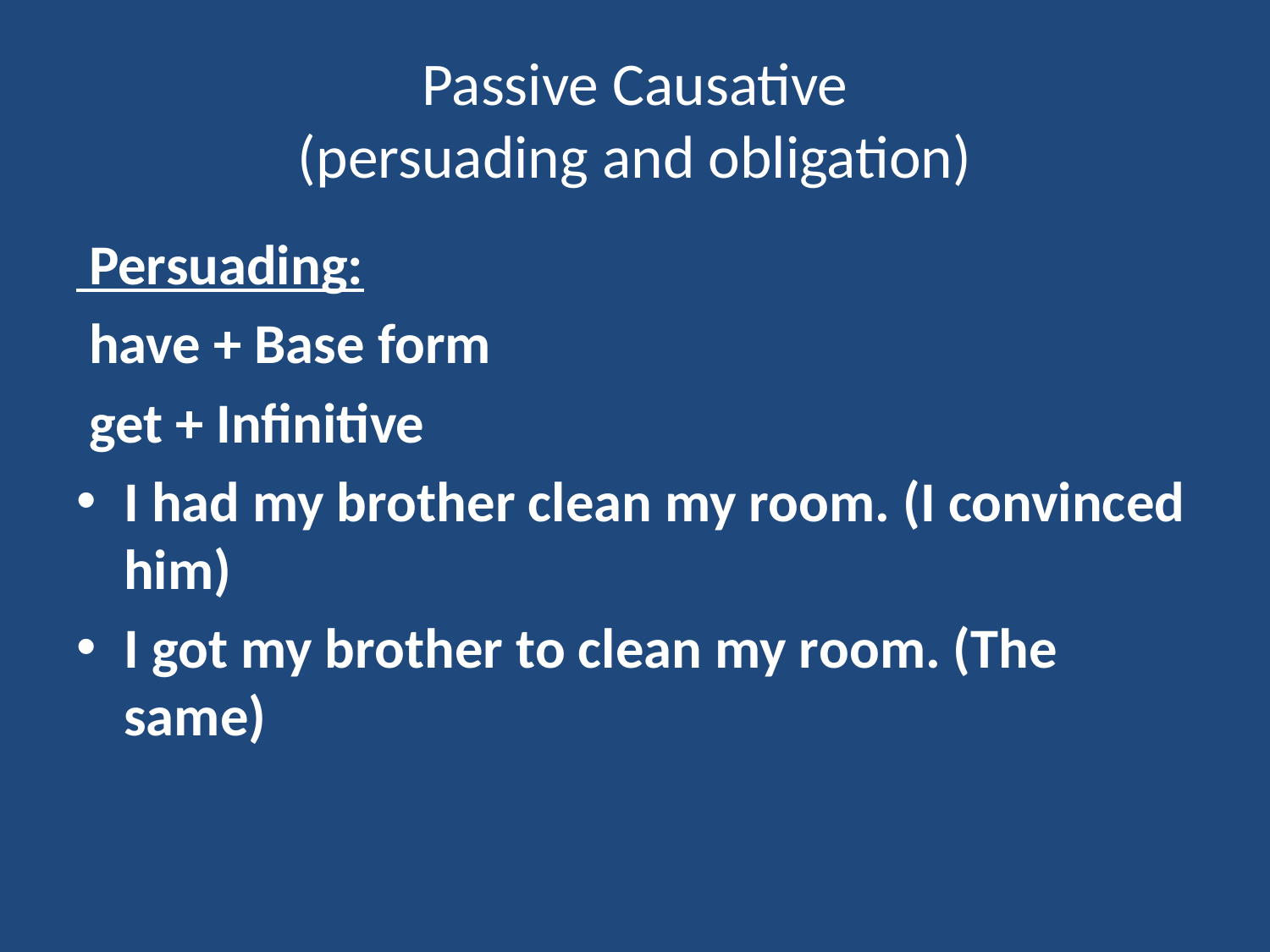

# Passive Causative (persuading and obligation)
 Persuading:
 have + Base form
 get + Infinitive
I had my brother clean my room. (I convinced him)
I got my brother to clean my room. (The same)